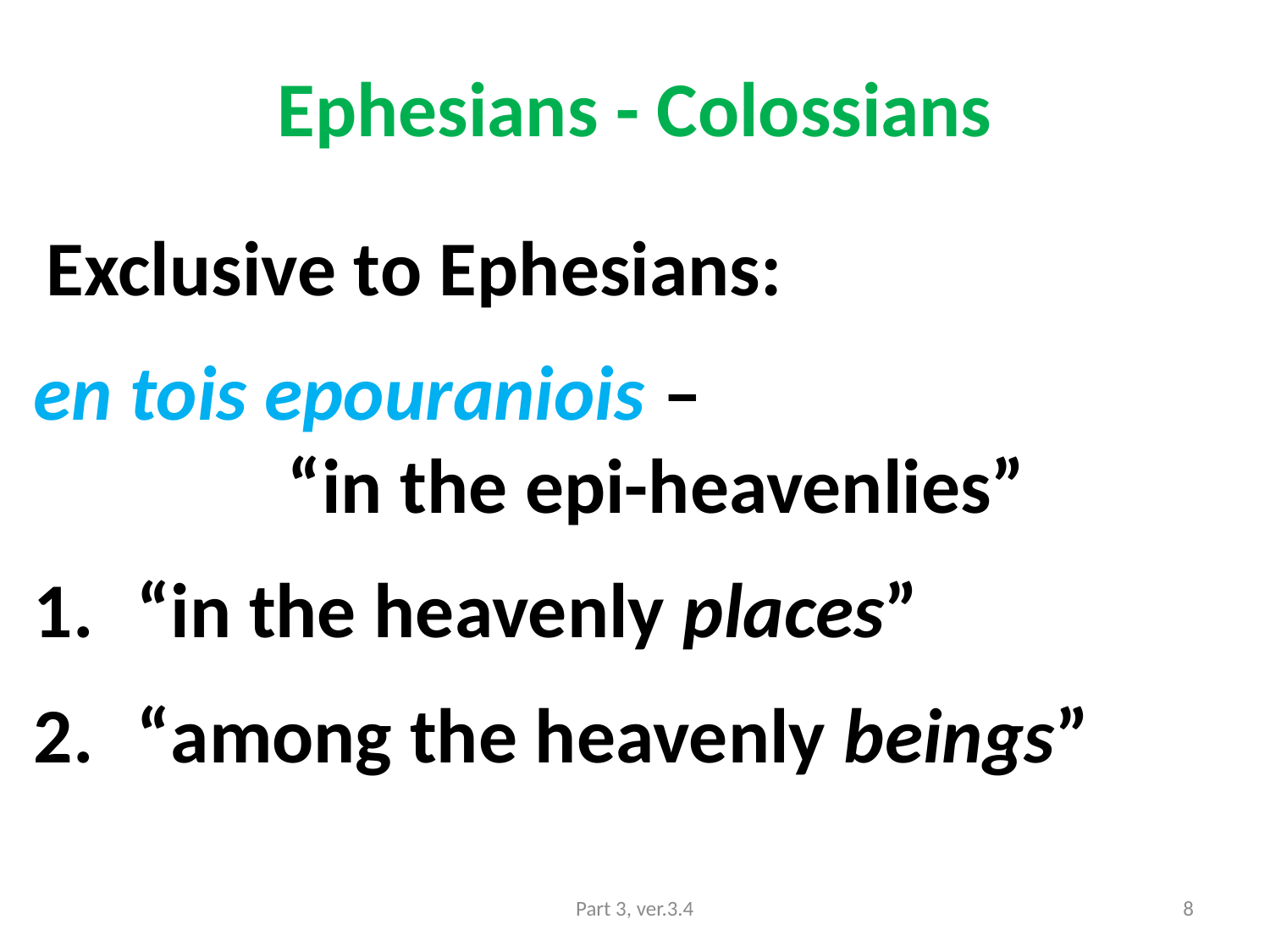

# Ephesians - Colossians
 Exclusive to Ephesians:
en tois epouraniois –
		“in the epi-heavenlies”
“in the heavenly places”
“among the heavenly beings”
Part 3, ver.3.4
8